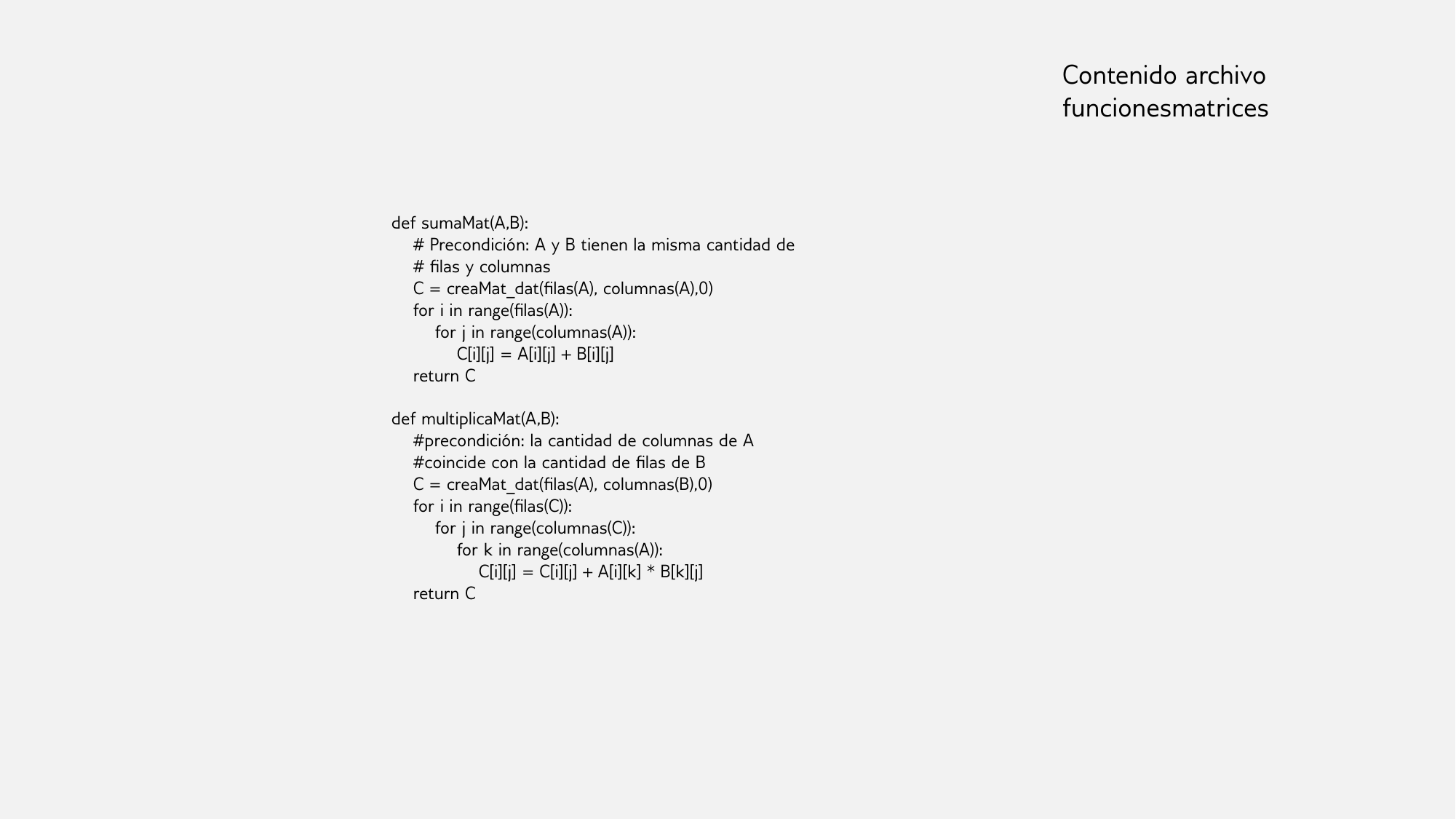

Contenido archivo funcionesmatrices
def sumaMat(A,B):
    # Precondición: A y B tienen la misma cantidad de
    # filas y columnas
    C = creaMat_dat(filas(A), columnas(A),0)
    for i in range(filas(A)):
        for j in range(columnas(A)):
            C[i][j] = A[i][j] + B[i][j]
    return C

def multiplicaMat(A,B):
    #precondición: la cantidad de columnas de A
    #coincide con la cantidad de filas de B
    C = creaMat_dat(filas(A), columnas(B),0)
    for i in range(filas(C)):
        for j in range(columnas(C)):
            for k in range(columnas(A)):
                C[i][j] = C[i][j] + A[i][k] * B[k][j]
    return C